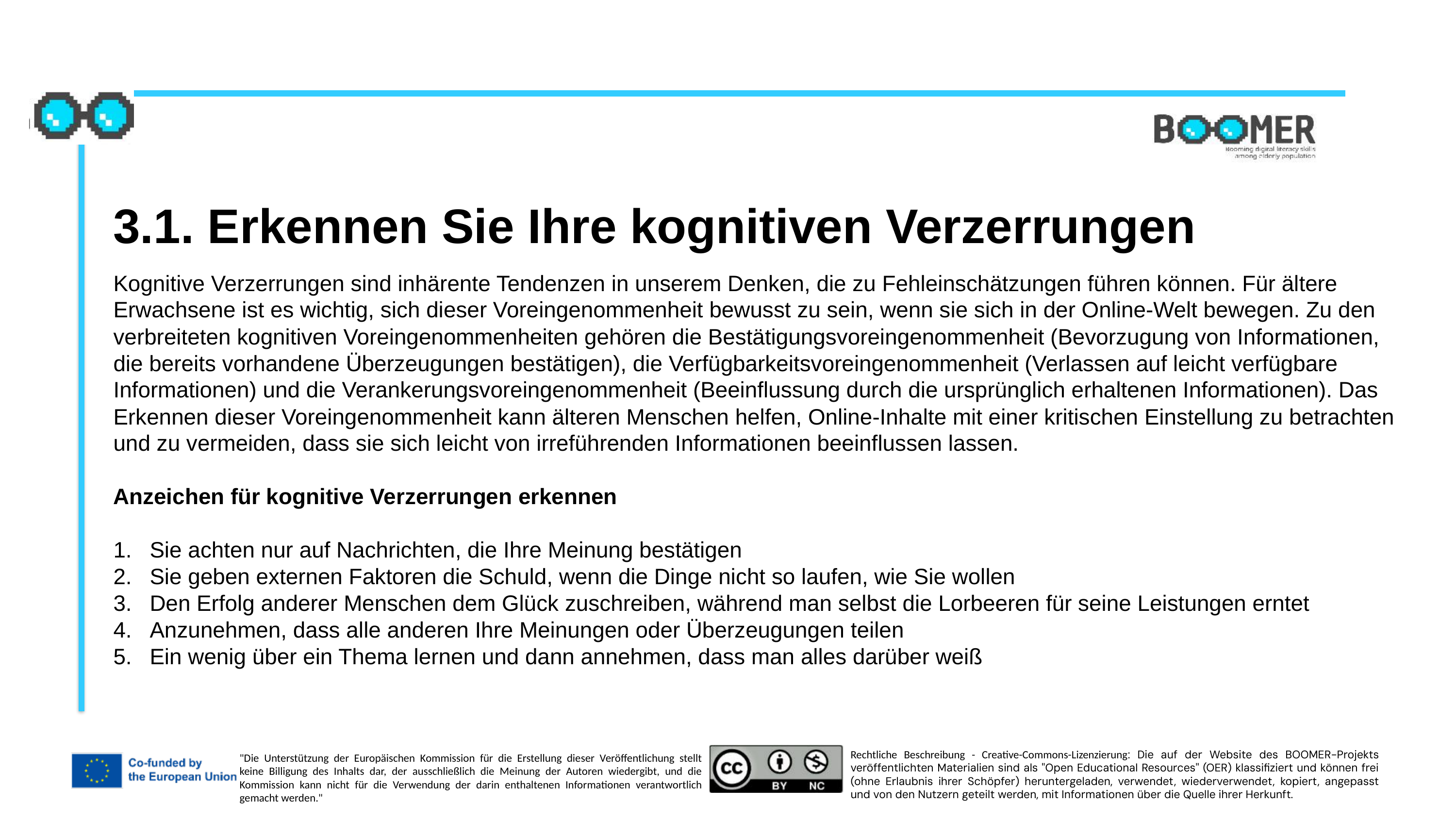

3.1. Erkennen Sie Ihre kognitiven Verzerrungen
Kognitive Verzerrungen sind inhärente Tendenzen in unserem Denken, die zu Fehleinschätzungen führen können. Für ältere Erwachsene ist es wichtig, sich dieser Voreingenommenheit bewusst zu sein, wenn sie sich in der Online-Welt bewegen. Zu den verbreiteten kognitiven Voreingenommenheiten gehören die Bestätigungsvoreingenommenheit (Bevorzugung von Informationen, die bereits vorhandene Überzeugungen bestätigen), die Verfügbarkeitsvoreingenommenheit (Verlassen auf leicht verfügbare Informationen) und die Verankerungsvoreingenommenheit (Beeinflussung durch die ursprünglich erhaltenen Informationen). Das Erkennen dieser Voreingenommenheit kann älteren Menschen helfen, Online-Inhalte mit einer kritischen Einstellung zu betrachten und zu vermeiden, dass sie sich leicht von irreführenden Informationen beeinflussen lassen.

Anzeichen für kognitive Verzerrungen erkennen

Sie achten nur auf Nachrichten, die Ihre Meinung bestätigen
Sie geben externen Faktoren die Schuld, wenn die Dinge nicht so laufen, wie Sie wollen
Den Erfolg anderer Menschen dem Glück zuschreiben, während man selbst die Lorbeeren für seine Leistungen erntet
Anzunehmen, dass alle anderen Ihre Meinungen oder Überzeugungen teilen
Ein wenig über ein Thema lernen und dann annehmen, dass man alles darüber weiß